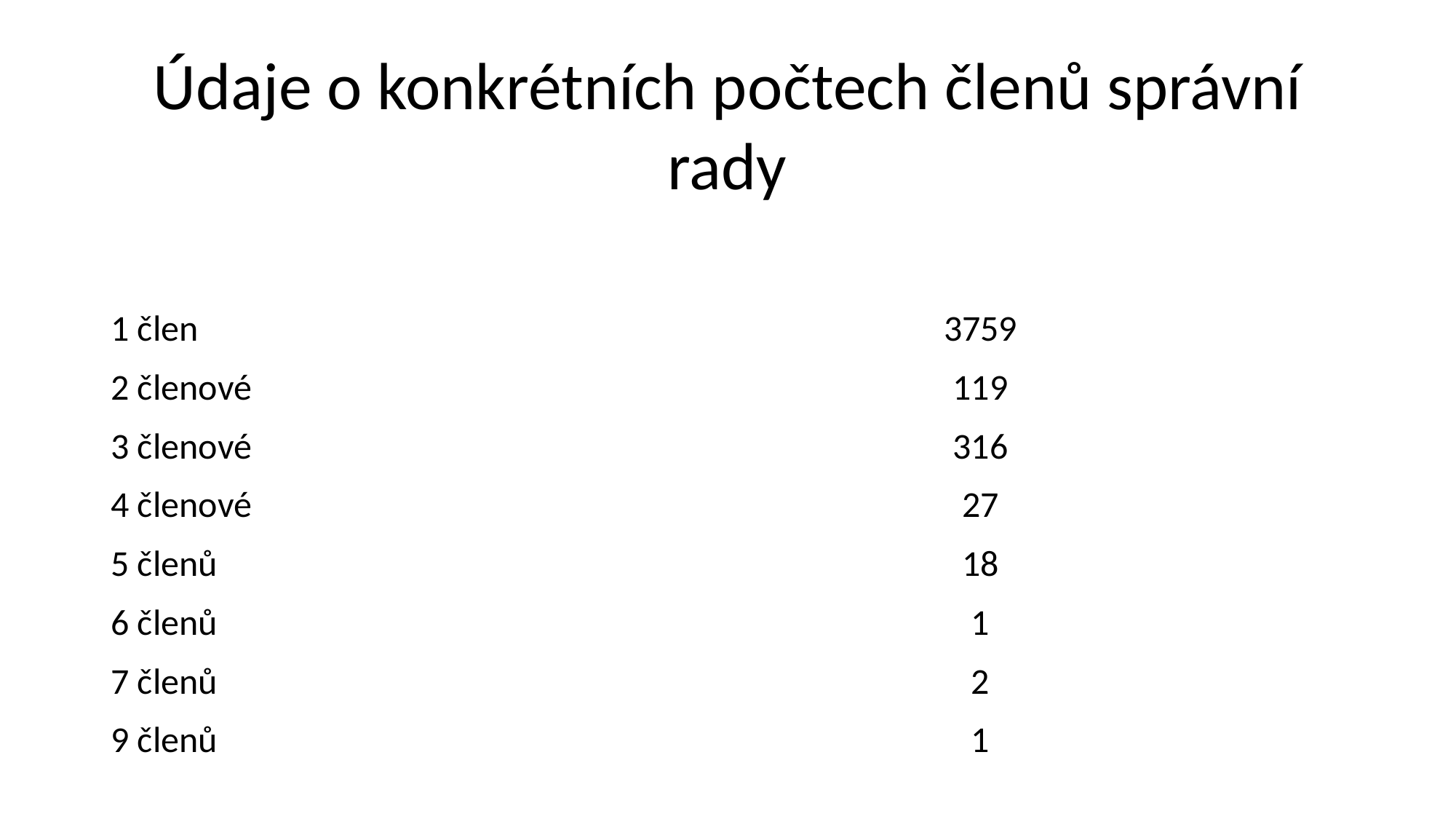

Údaje o konkrétních počtech členů správní rady
| 1 člen | 3759 |
| --- | --- |
| 2 členové | 119 |
| 3 členové | 316 |
| 4 členové | 27 |
| 5 členů | 18 |
| 6 členů | 1 |
| 7 členů | 2 |
| 9 členů | 1 |